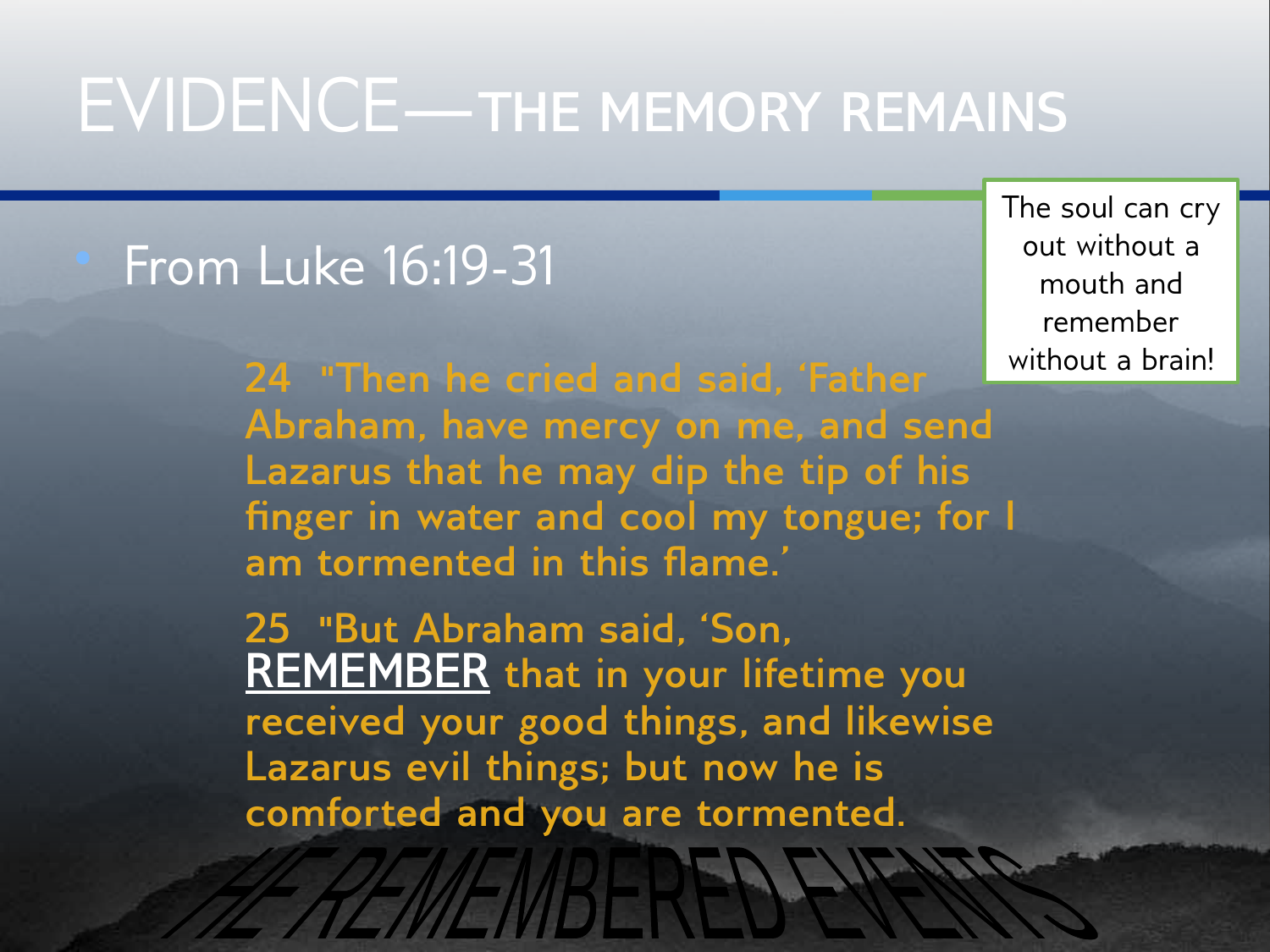

# EVIDENCE—THE MEMORY REMAINS
The soul can cry out without a mouth and remember without a brain!
From Luke 16:19-31
24  "Then he cried and said, ‘Father Abraham, have mercy on me, and send Lazarus that he may dip the tip of his finger in water and cool my tongue; for I am tormented in this flame.’
25  "But Abraham said, ‘Son, REMEMBER that in your lifetime you received your good things, and likewise Lazarus evil things; but now he is comforted and you are tormented.
HE REMEMBERED EVENTS